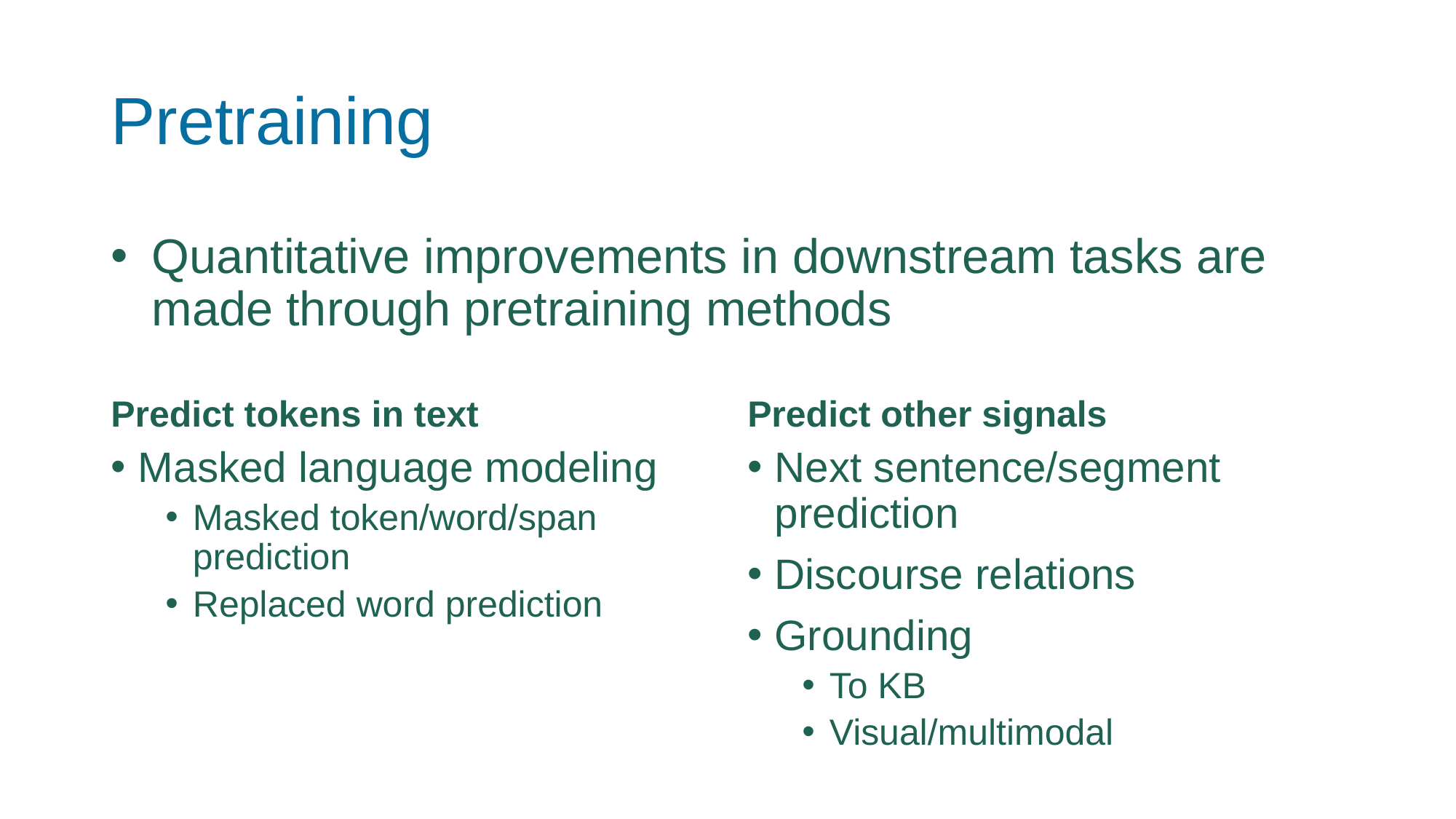

# Pretraining
Quantitative improvements in downstream tasks are made through pretraining methods
Predict tokens in text
Predict other signals
Masked language modeling
Masked token/word/span prediction
Replaced word prediction

Next sentence/segment prediction
Discourse relations
Grounding
To KB
Visual/multimodal